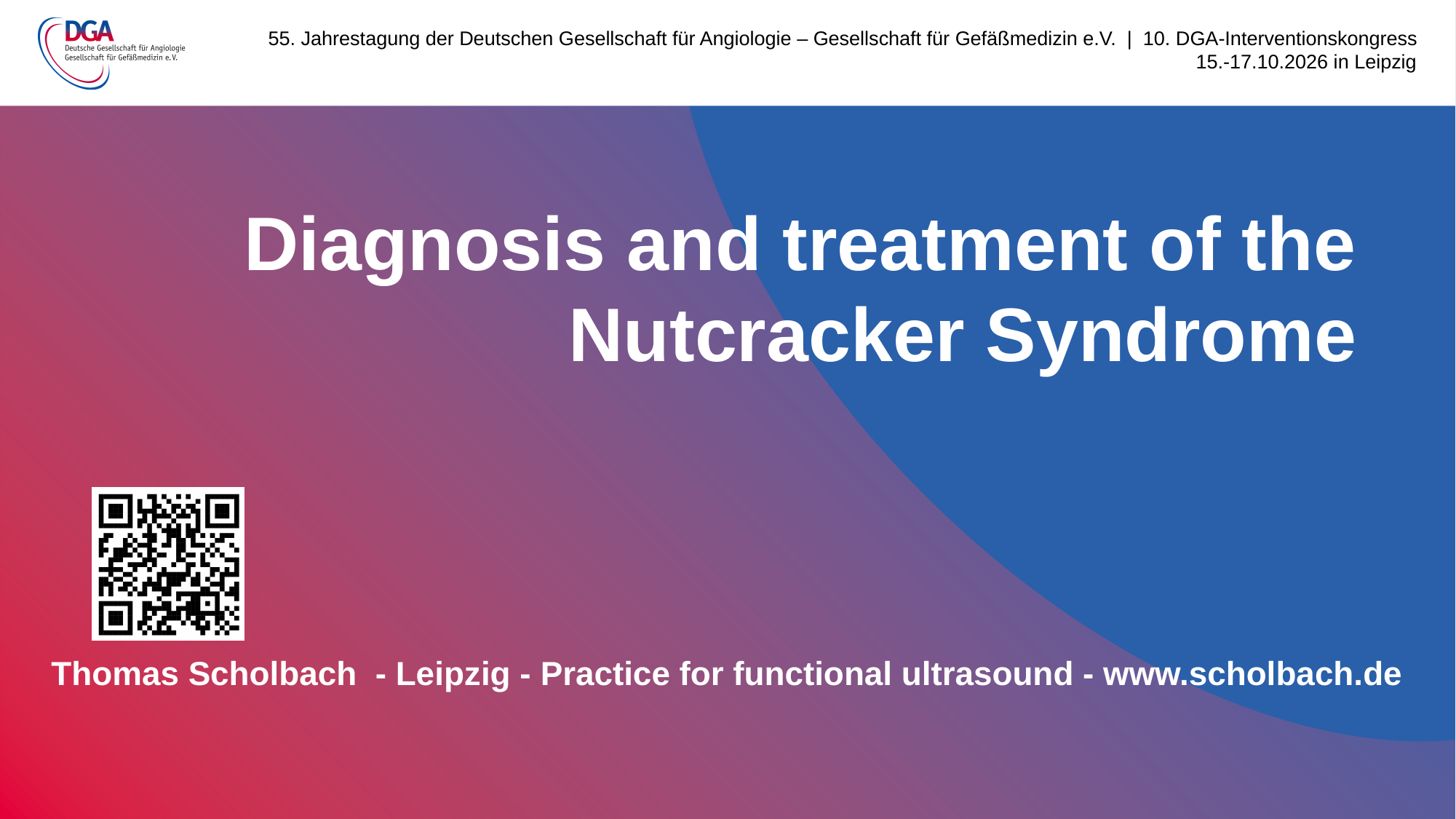

Diagnosis and treatment of the Nutcracker Syndrome

Thomas Scholbach  - Leipzig - Practice for functional ultrasound - www.scholbach.de